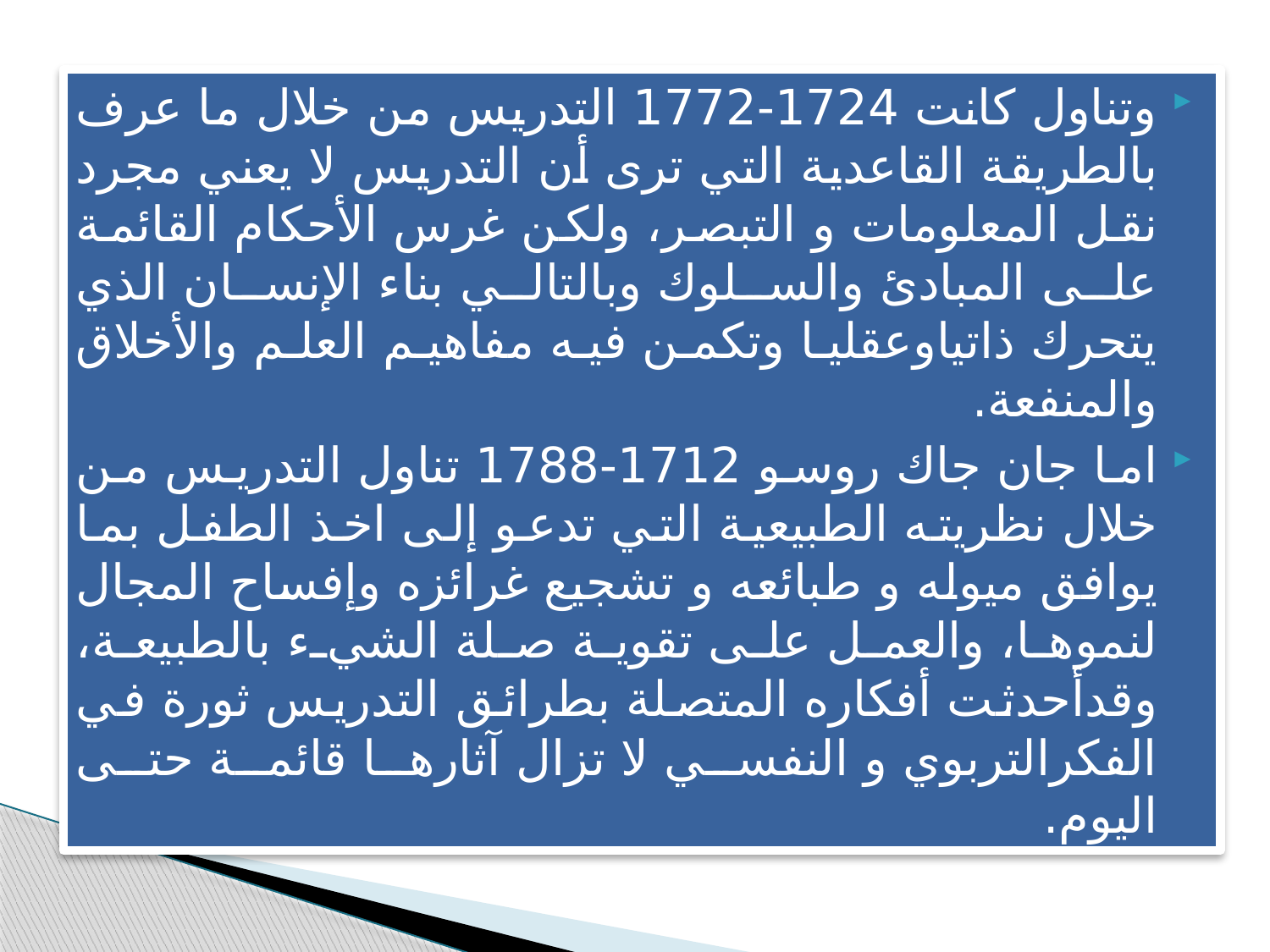

وتناول كانت 1724-1772 التدريس من خلال ما عرف بالطريقة القاعدية التي ترى أن التدريس لا يعني مجرد نقل المعلومات و التبصر، ولكن غرس الأحكام القائمة على المبادئ والسلوك وبالتالي بناء الإنسان الذي يتحرك ذاتياوعقليا وتكمن فيه مفاهيم العلم والأخلاق والمنفعة.
اما جان جاك روسو 1712-1788 تناول التدريس من خلال نظريته الطبيعية التي تدعو إلى اخذ الطفل بما يوافق ميوله و طبائعه و تشجيع غرائزه وإفساح المجال لنموها، والعمل على تقوية صلة الشيء بالطبيعة، وقدأحدثت أفكاره المتصلة بطرائق التدريس ثورة في الفكرالتربوي و النفسي لا تزال آثارها قائمة حتى اليوم.